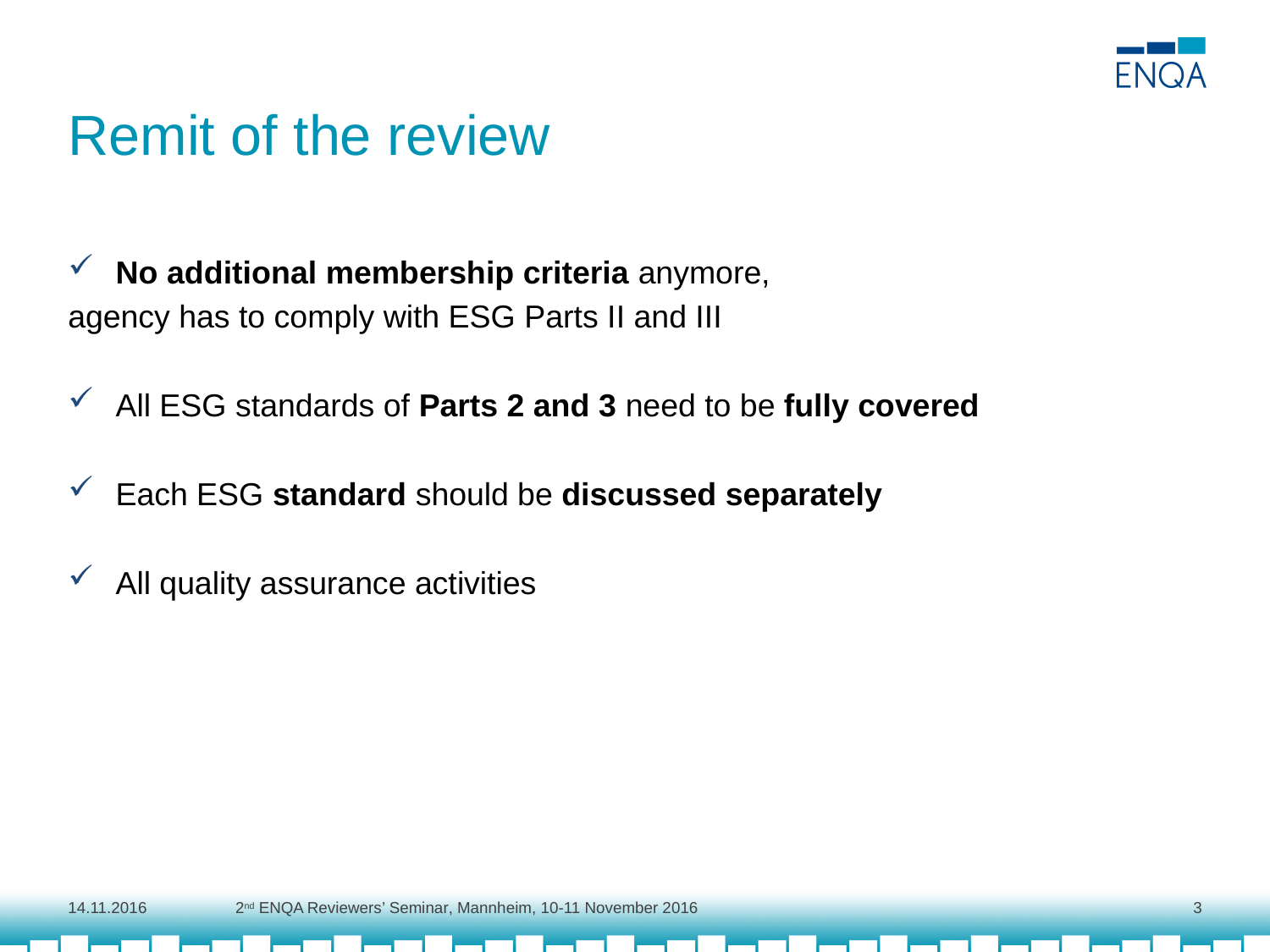

# Remit of the review
No additional membership criteria anymore,
agency has to comply with ESG Parts II and III

All ESG standards of Parts 2 and 3 need to be fully covered

Each ESG standard should be discussed separately

All quality assurance activities
14.11.2016
2nd ENQA Reviewers’ Seminar, Mannheim, 10-11 November 2016
3